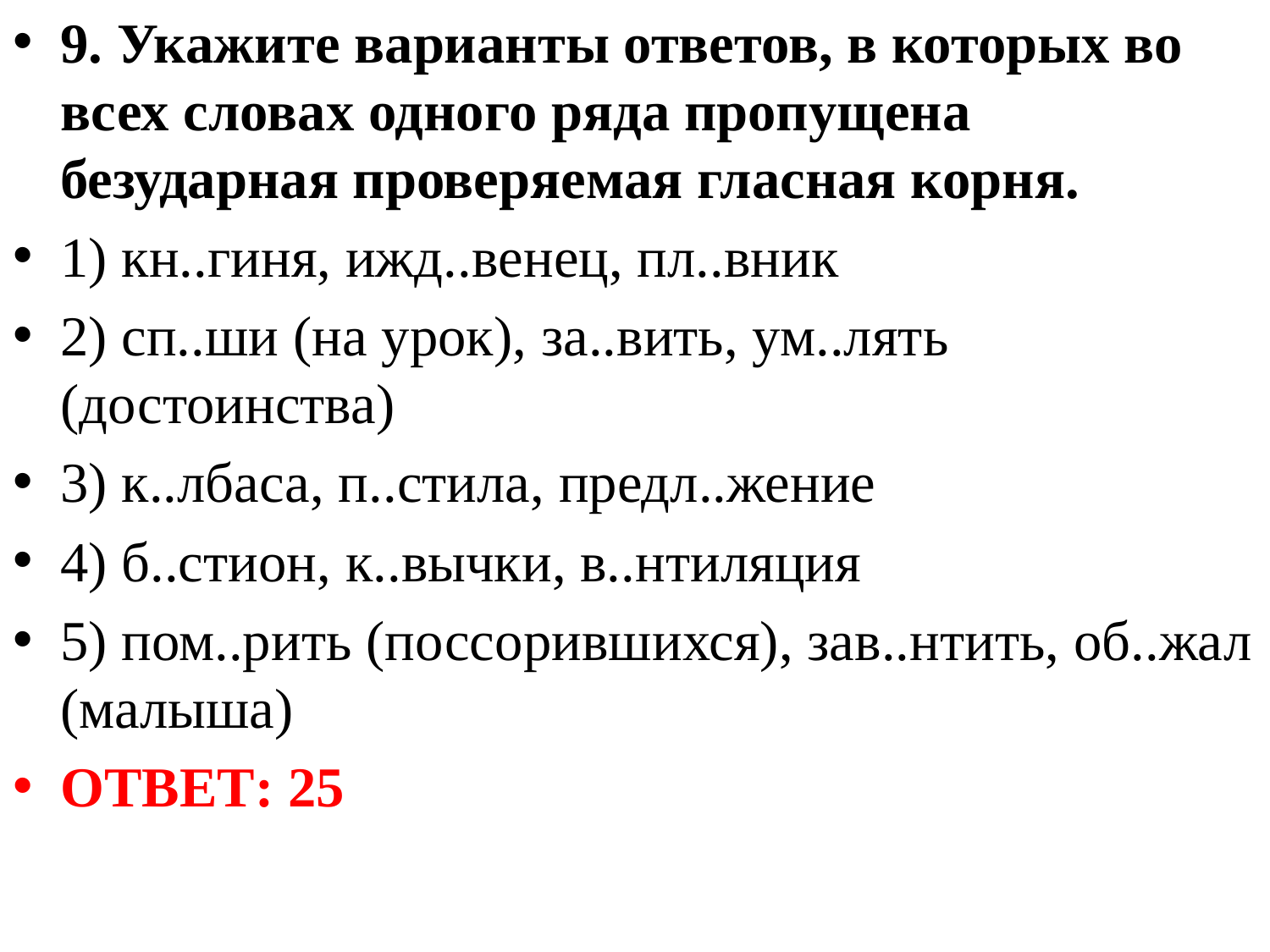

9. Укажите варианты ответов, в которых во всех словах одного ряда пропущена безударная проверяемая гласная корня.
1) кн..гиня, ижд..венец, пл..вник
2) сп..ши (на урок), за..вить, ум..лять (достоинства)
3) к..лбаса, п..стила, предл..жение
4) б..стион, к..вычки, в..нтиляция
5) пом..рить (поссорившихся), зав..нтить, об..жал (малыша)
ОТВЕТ: 25